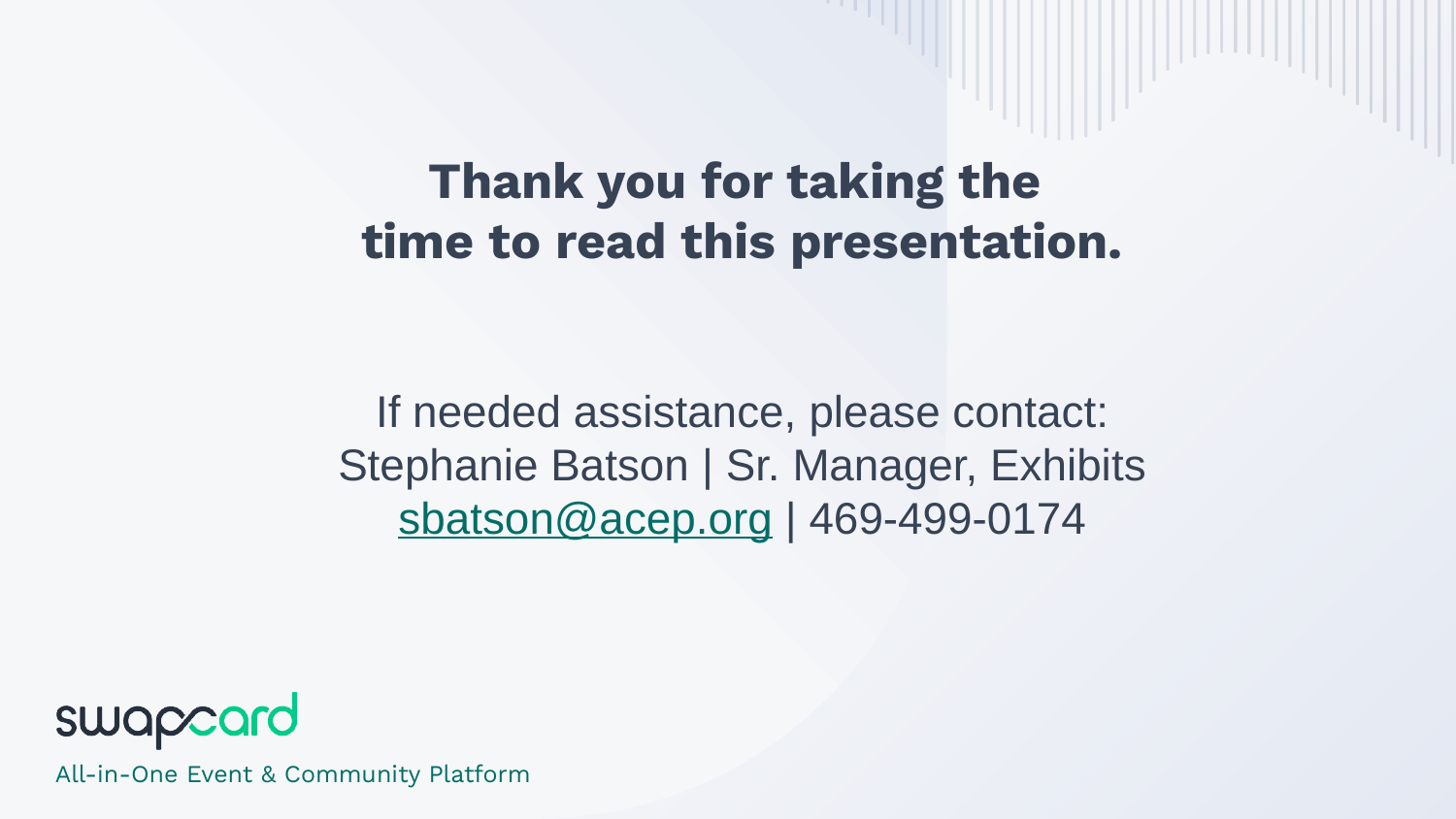

# Thank you for taking the
time to read this presentation.

If needed assistance, please contact:
Stephanie Batson | Sr. Manager, Exhibits
sbatson@acep.org | 469-499-0174